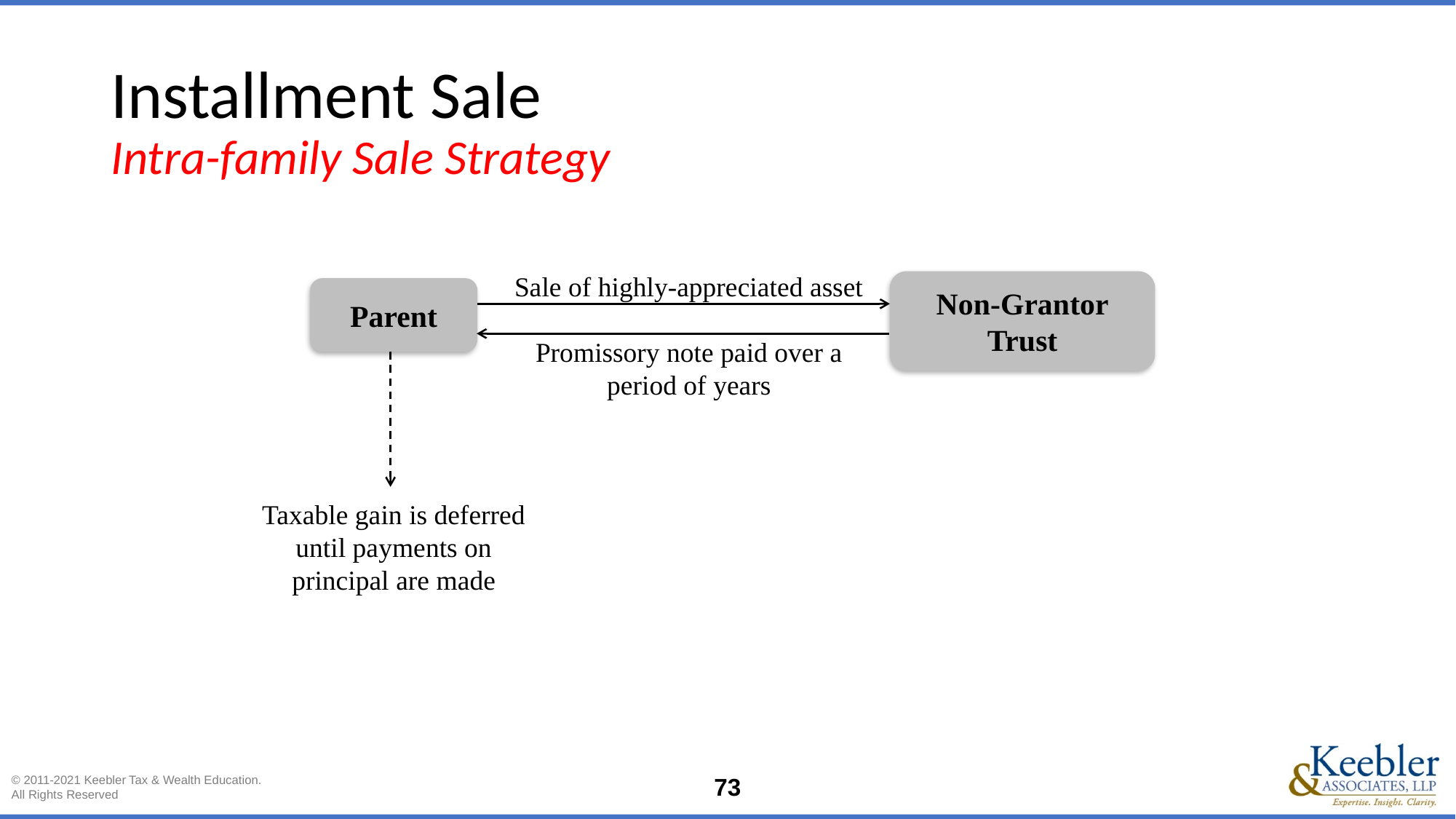

# Installment Sale Intra-family Sale Strategy
Sale of highly-appreciated asset
Non-Grantor
Trust
Parent
Promissory note paid over a period of years
Taxable gain is deferred until payments on principal are made